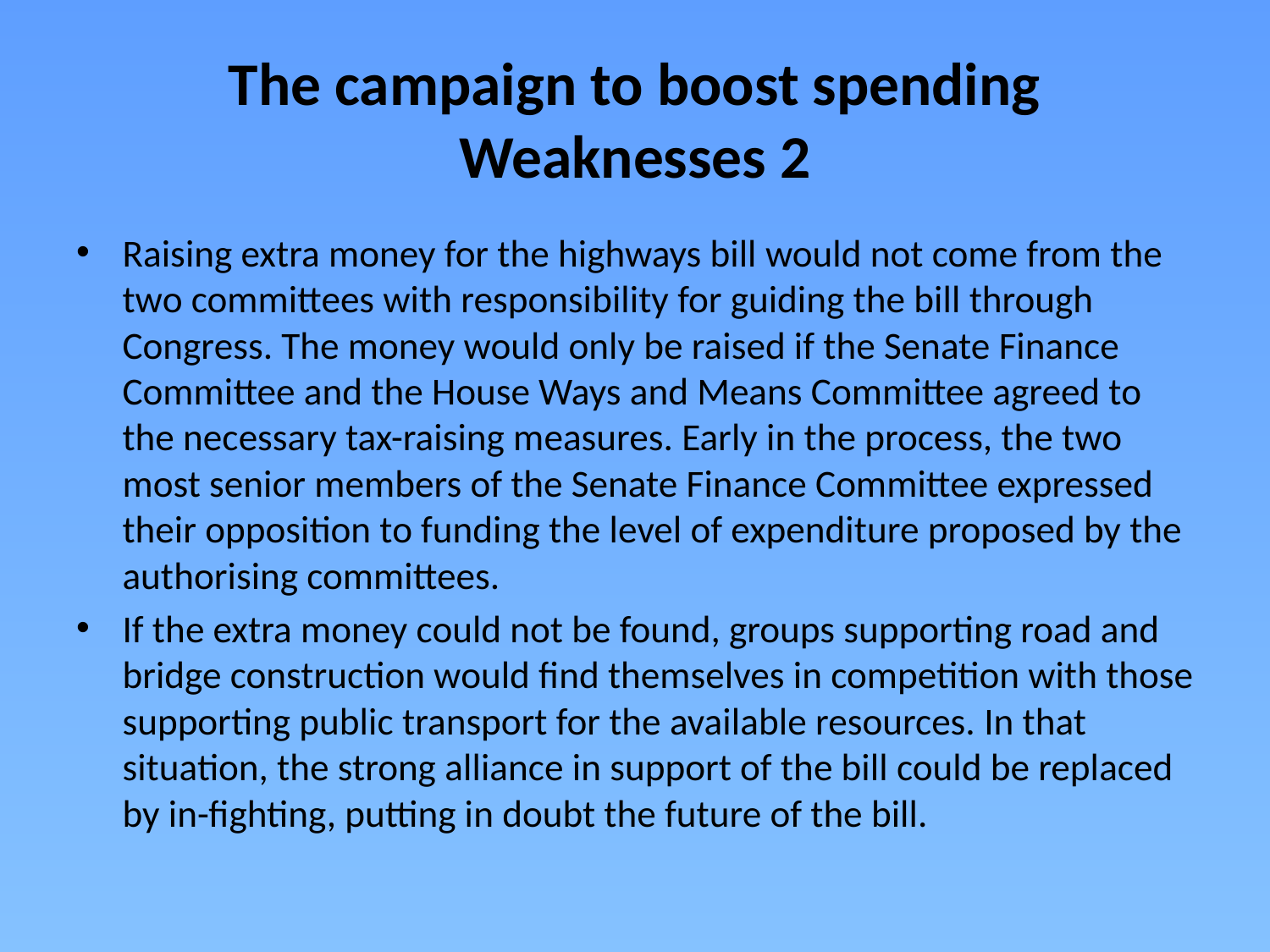

# The campaign to boost spending Weaknesses 2
Raising extra money for the highways bill would not come from the two committees with responsibility for guiding the bill through Congress. The money would only be raised if the Senate Finance Committee and the House Ways and Means Committee agreed to the necessary tax-raising measures. Early in the process, the two most senior members of the Senate Finance Committee expressed their opposition to funding the level of expenditure proposed by the authorising committees.
If the extra money could not be found, groups supporting road and bridge construction would find themselves in competition with those supporting public transport for the available resources. In that situation, the strong alliance in support of the bill could be replaced by in-fighting, putting in doubt the future of the bill.